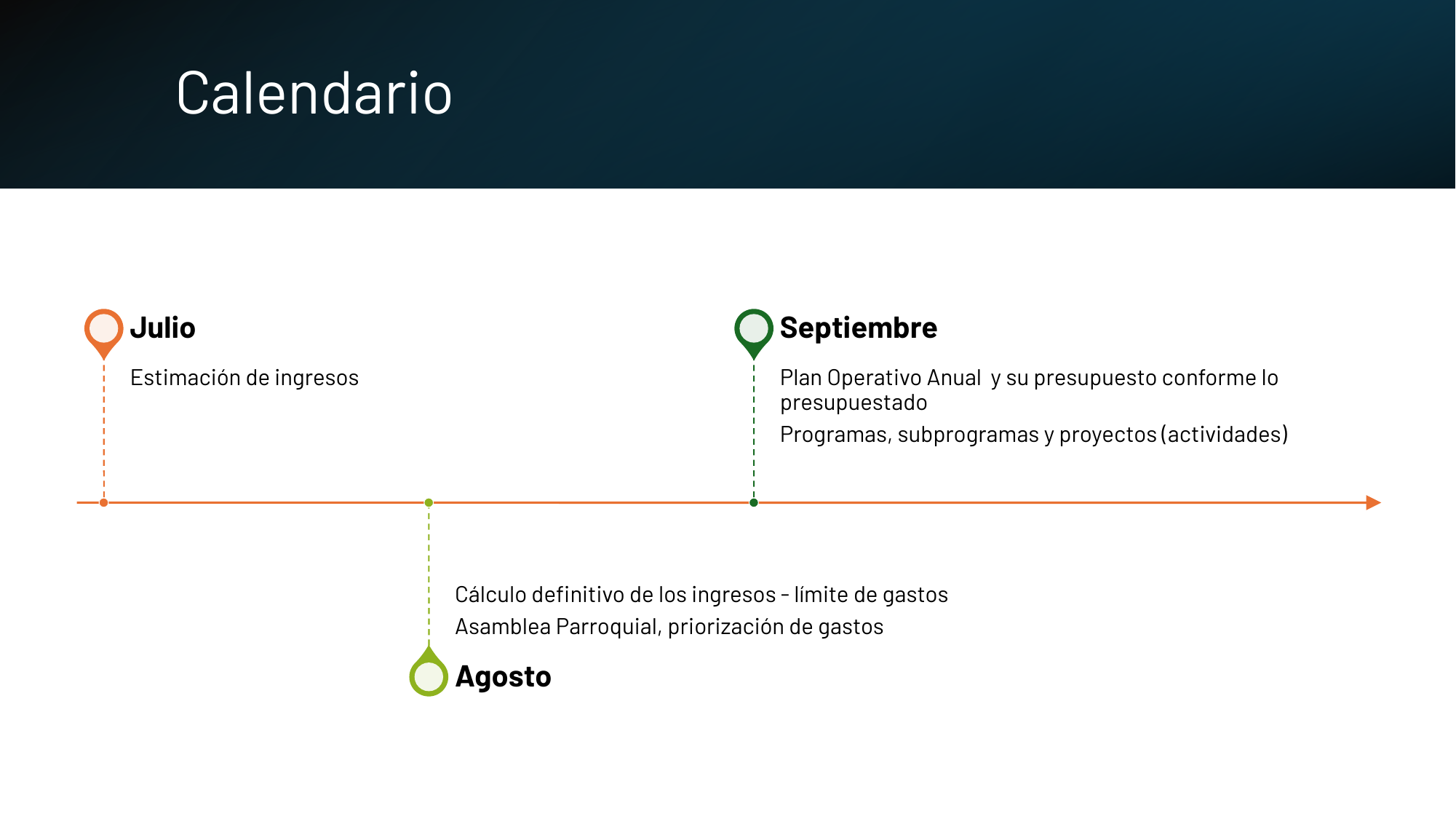

# Calendario
Estimación de ingresos
Julio
Cálculo definitivo de los ingresos - límite de gastos
Asamblea Parroquial, priorización de gastos
Agosto
Plan Operativo Anual  y su presupuesto conforme lo presupuestado
Programas, subprogramas y proyectos (actividades)
Septiembre